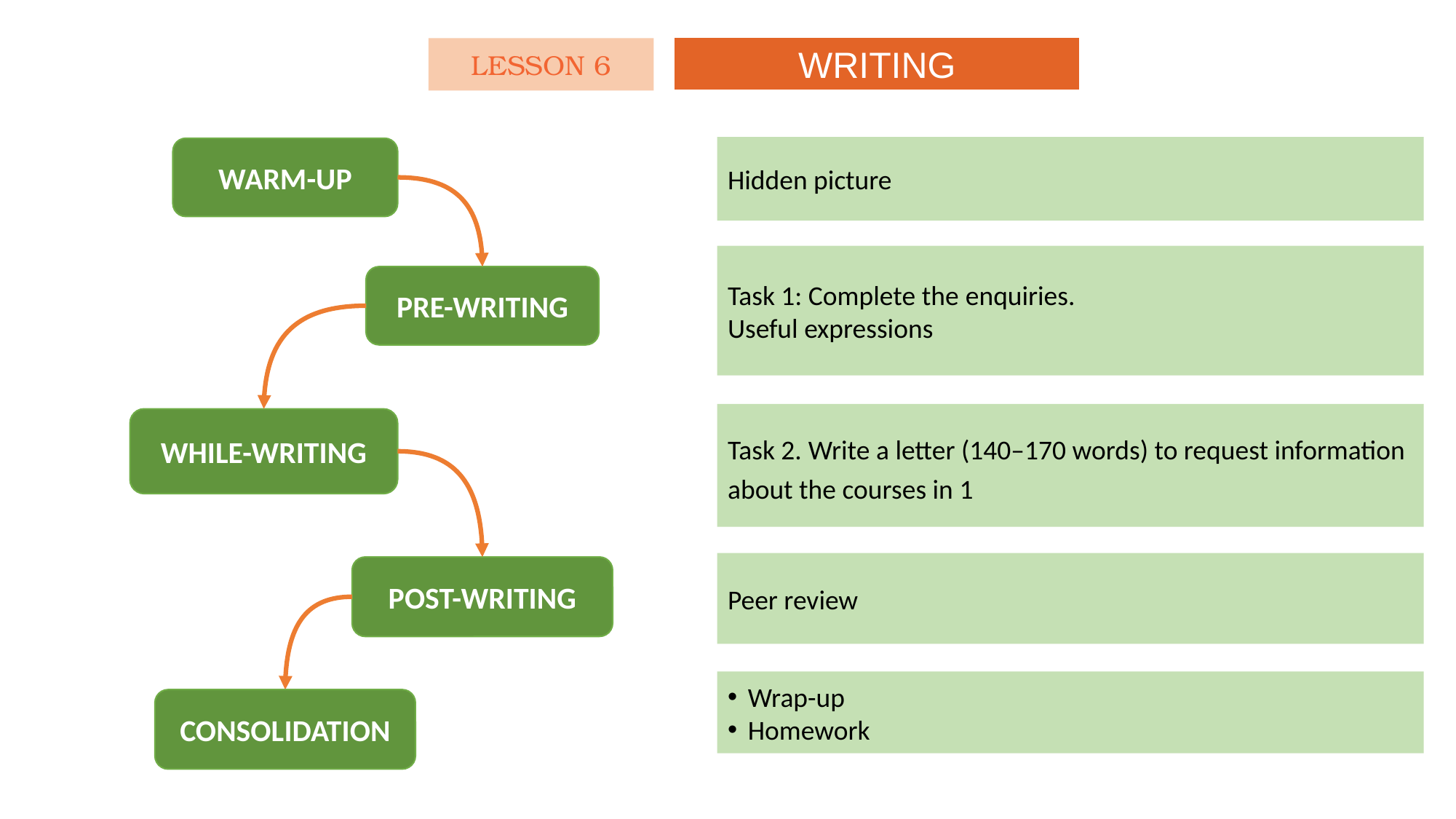

WRITING
LESSON 6
Hidden picture
WARM-UP
Task 1: Complete the enquiries.
Useful expressions
PRE-WRITING
Task 2. Write a letter (140–170 words) to request information about the courses in 1
WHILE-WRITING
Peer review
POST-WRITING
Wrap-up
Homework
CONSOLIDATION